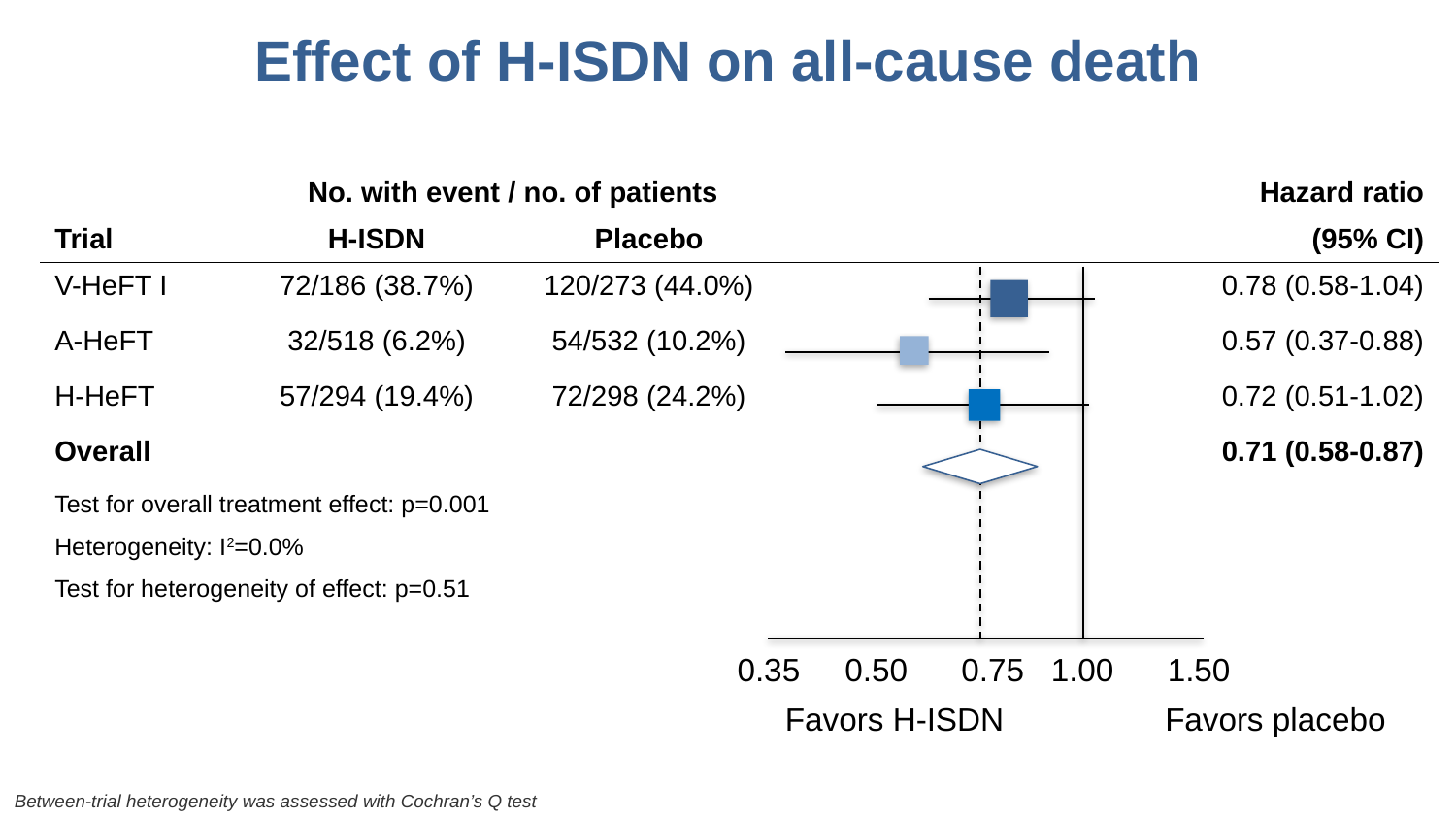

Effect of H-ISDN on all-cause death
|  | No. with event / no. of patients |  |  |  | Hazard ratio |
| --- | --- | --- | --- | --- | --- |
| Trial | H-ISDN | Placebo |  |  | (95% CI) |
| V-HeFT I | 72/186 (38.7%) | 120/273 (44.0%) |  |  | 0.78 (0.58-1.04) |
| A-HeFT | 32/518 (6.2%) | 54/532 (10.2%) |  |  | 0.57 (0.37-0.88) |
| H-HeFT | 57/294 (19.4%) | 72/298 (24.2%) |  |  | 0.72 (0.51-1.02) |
| Overall |  |  |  |  | 0.71 (0.58-0.87) |
| Test for overall treatment effect: p=0.001 |  |  |  |  |  |
| Heterogeneity: I2=0.0% |  |  |  |  |  |
| Test for heterogeneity of effect: p=0.51 |  |  |  |  |  |

  0.35     0.50      0.75   1.00      1.50
       Favors H-ISDN                  Favors placebo
Between-trial heterogeneity was assessed with Cochran’s Q test